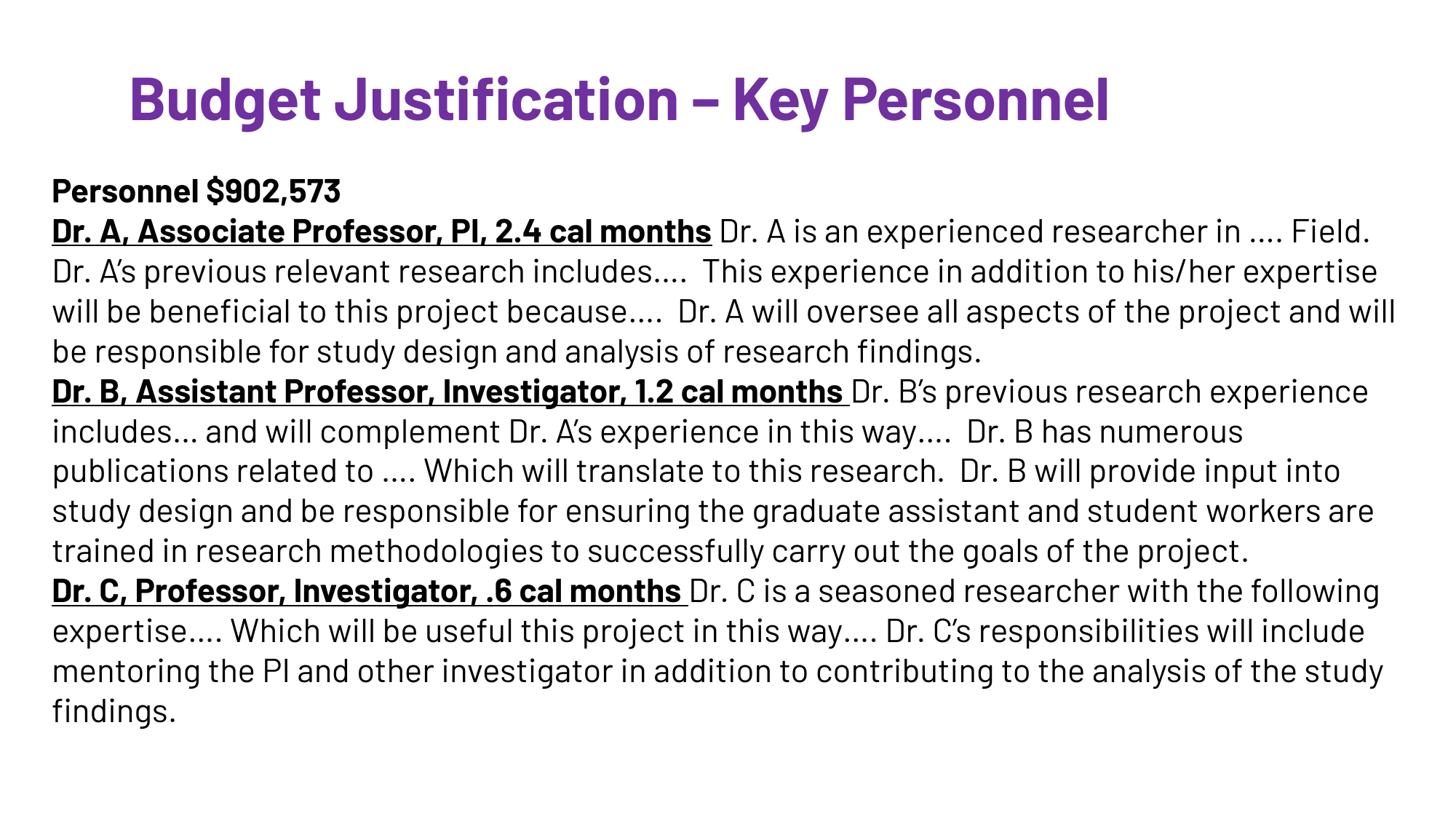

Budget Justification – Key Personnel
Personnel $902,573
Dr. A, Associate Professor, PI, 2.4 cal months Dr. A is an experienced researcher in …. Field.  Dr. A’s previous relevant research includes….  This experience in addition to his/her expertise will be beneficial to this project because….  Dr. A will oversee all aspects of the project and will be responsible for study design and analysis of research findings.
Dr. B, Assistant Professor, Investigator, 1.2 cal months Dr. B’s previous research experience includes… and will complement Dr. A’s experience in this way….  Dr. B has numerous publications related to …. Which will translate to this research.  Dr. B will provide input into study design and be responsible for ensuring the graduate assistant and student workers are trained in research methodologies to successfully carry out the goals of the project.
Dr. C, Professor, Investigator, .6 cal months Dr. C is a seasoned researcher with the following expertise…. Which will be useful this project in this way…. Dr. C’s responsibilities will include mentoring the PI and other investigator in addition to contributing to the analysis of the study findings.